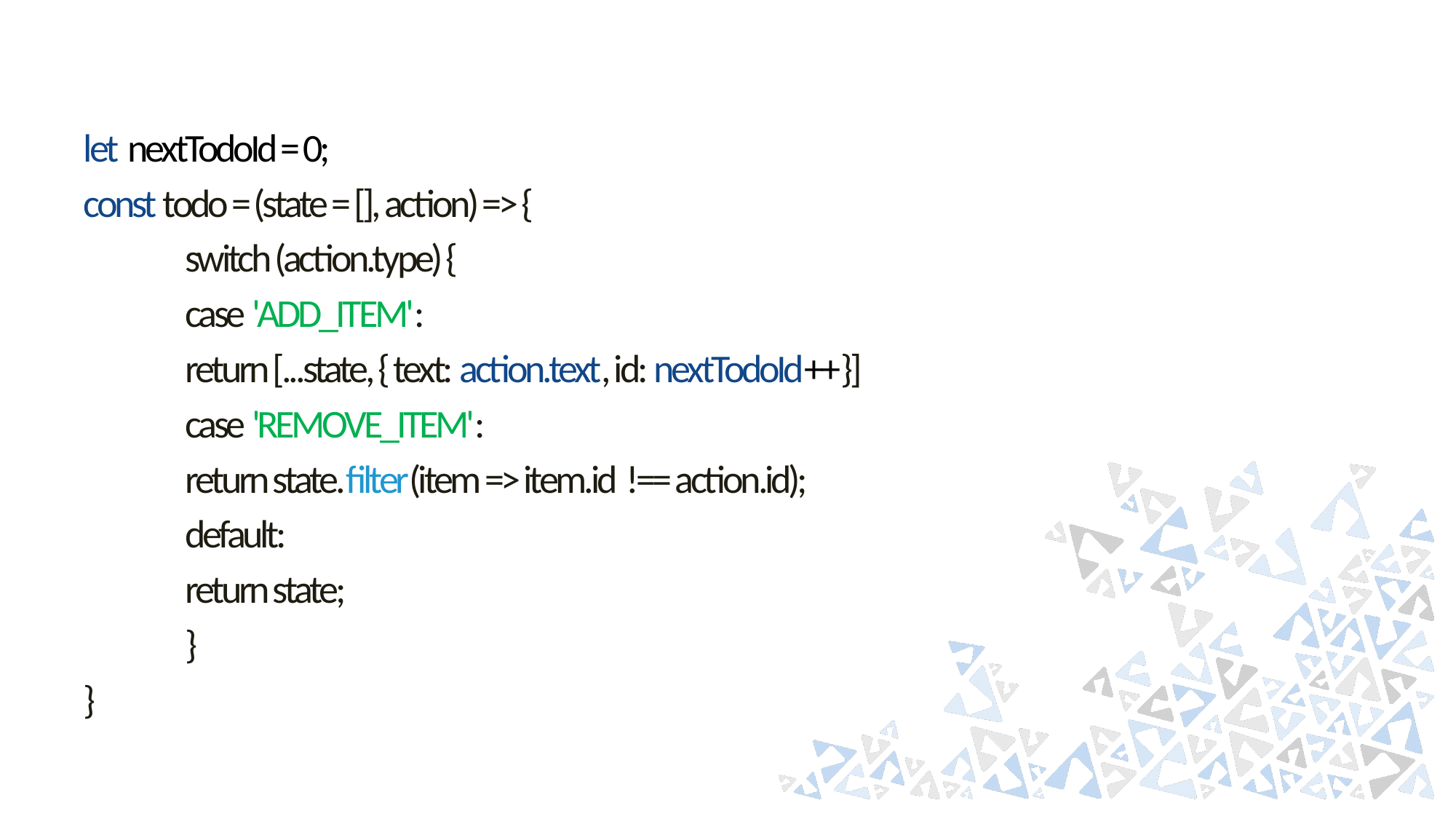

let nextTodoId = 0;
const todo = (state = [], action) => {
	switch (action.type) {
		case 'ADD_ITEM':
			return [...state, { text: action.text, id: nextTodoId++}]
		case 'REMOVE_ITEM':
			return state.filter(item => item.id  !== action.id);
		default:
			return state;
	}
}